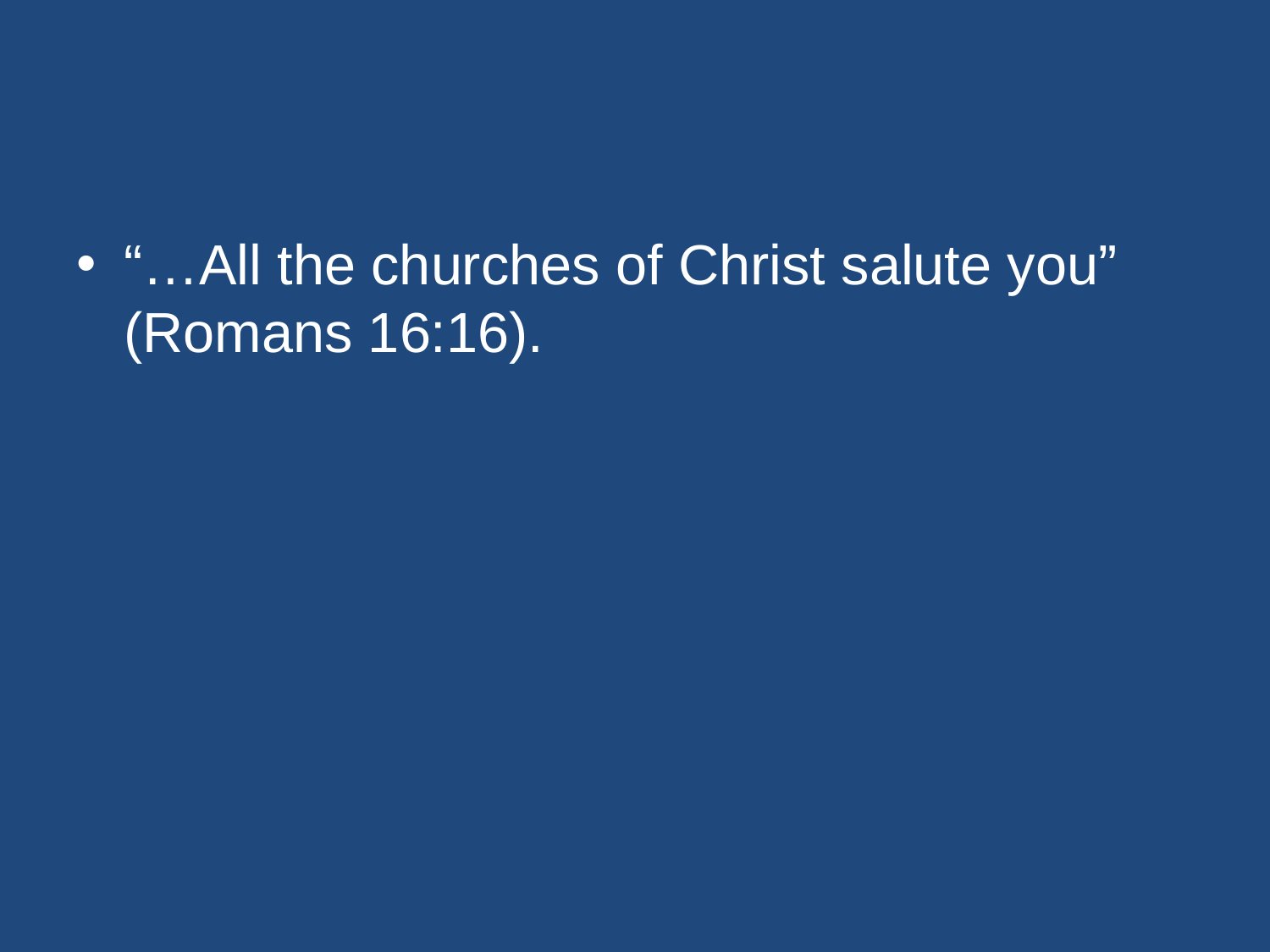

#
“…All the churches of Christ salute you” (Romans 16:16).